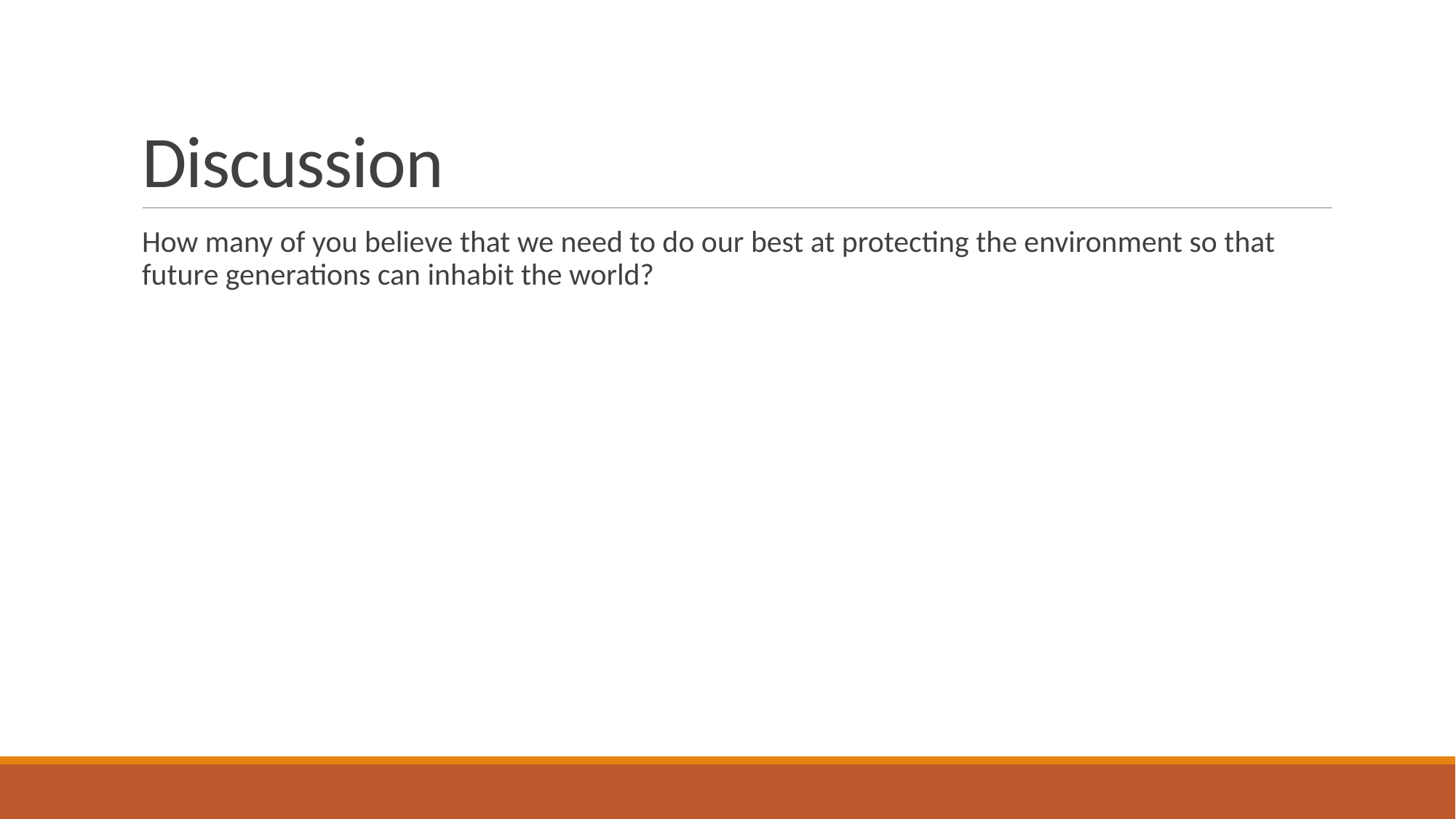

# Discussion
How many of you believe that we need to do our best at protecting the environment so that future generations can inhabit the world?